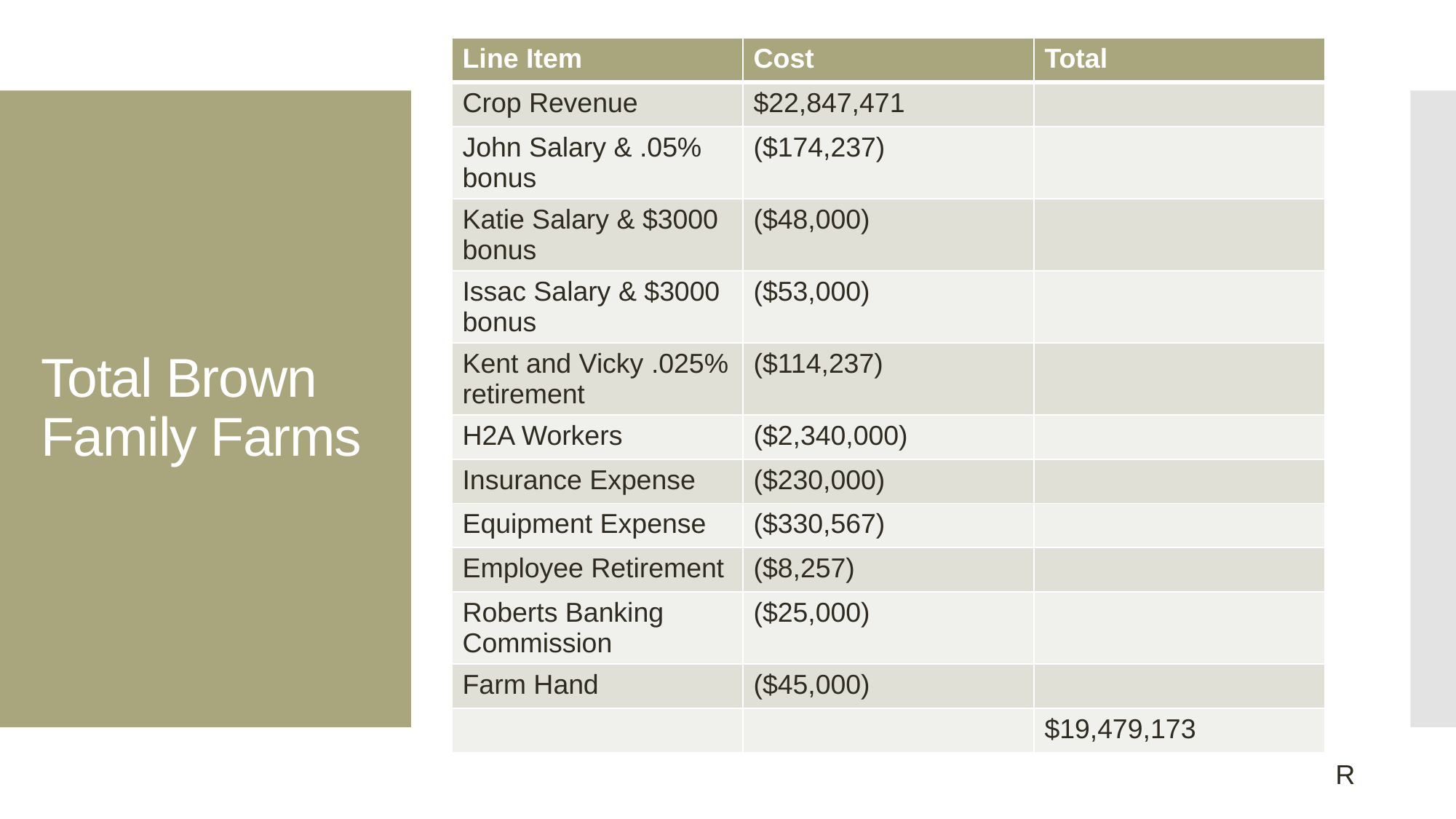

| Line Item | Cost | Total |
| --- | --- | --- |
| Crop Revenue | $22,847,471 |  |
| John Salary & .05% bonus | ($174,237) |  |
| Katie Salary & $3000 bonus | ($48,000) |  |
| Issac Salary & $3000 bonus | ($53,000) |  |
| Kent and Vicky .025% retirement | ($114,237) |  |
| H2A Workers | ($2,340,000) |  |
| Insurance Expense | ($230,000) |  |
| Equipment Expense | ($330,567) |  |
| Employee Retirement | ($8,257) |  |
| Roberts Banking Commission | ($25,000) |  |
| Farm Hand | ($45,000) |  |
|  |  | $19,479,173 |
# Total Brown Family Farms
R